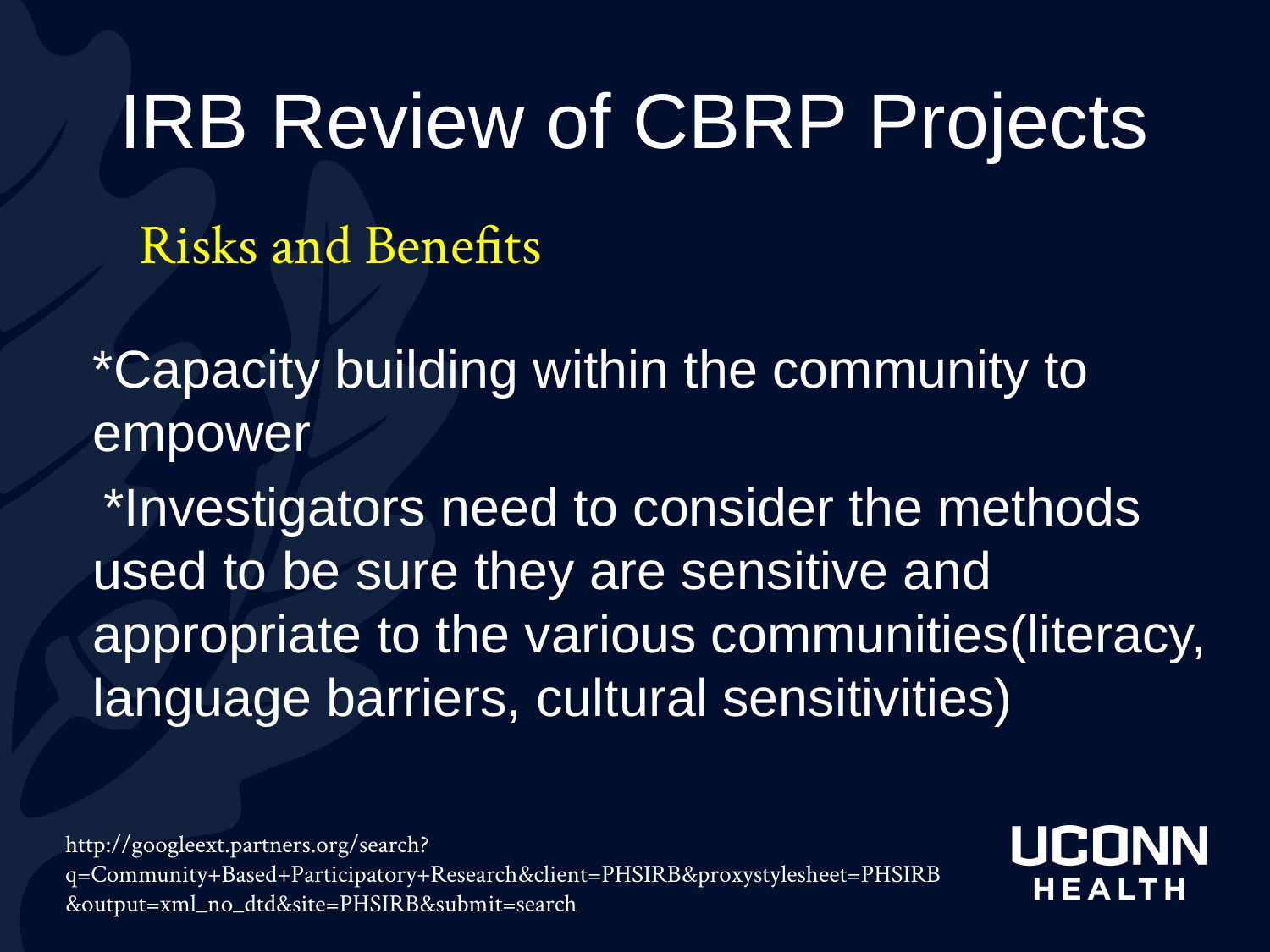

# IRB Review of CBRP Projects

	*Capacity building within the community to empower
    *Investigators need to consider the methods used to be sure they are sensitive and appropriate to the various communities(literacy, language barriers, cultural sensitivities)
Risks and Benefits
http://googleext.partners.org/search?q=Community+Based+Participatory+Research&client=PHSIRB&proxystylesheet=PHSIRB&output=xml_no_dtd&site=PHSIRB&submit=search